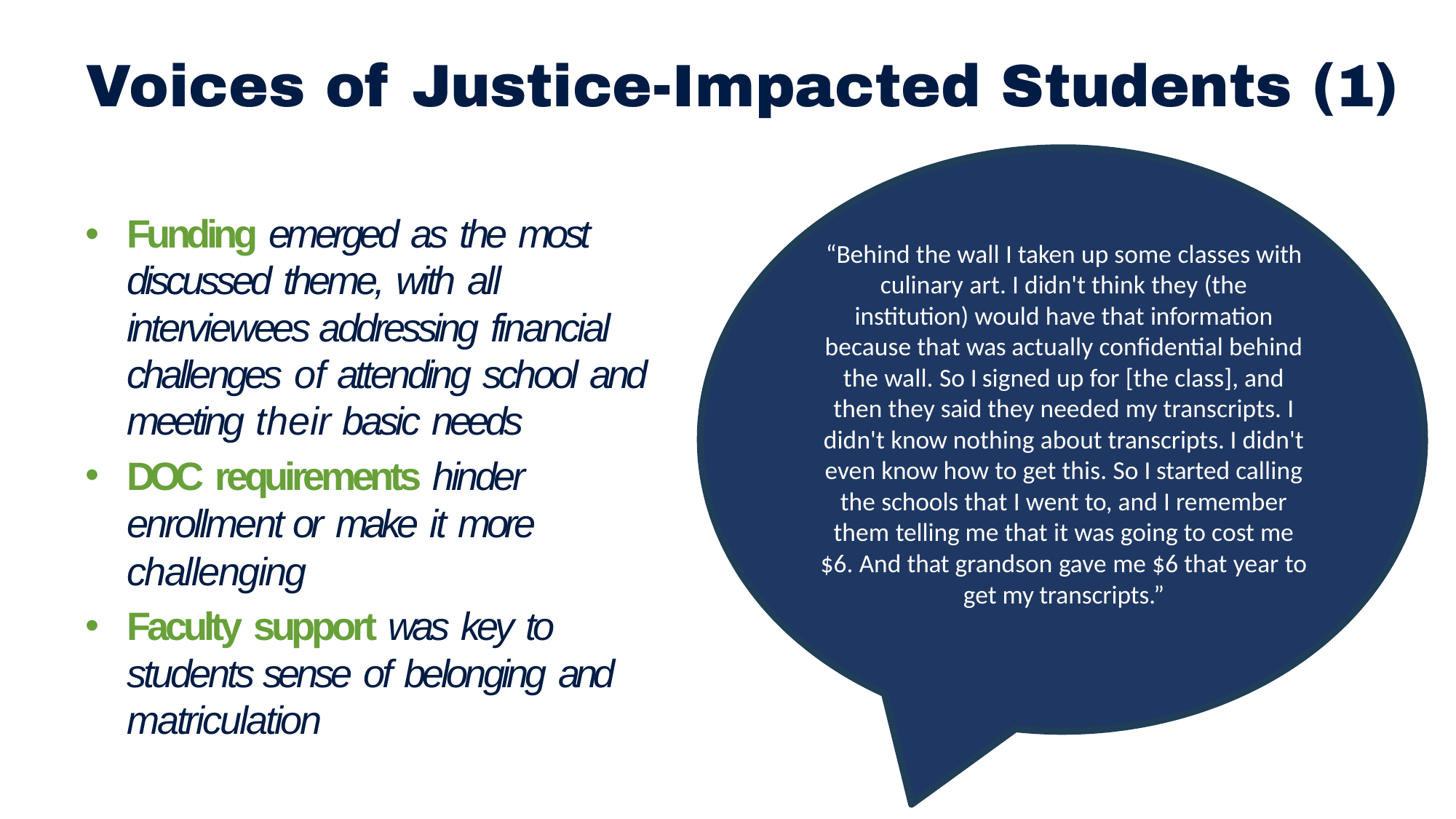

# Voices of Justice-Impacted Students (1)

Funding emerged as the most discussed theme, with all interviewees addressing financial challenges of attending school and meeting their basic needs
DOC requirements hinder enrollment or make it more challenging
Faculty support was key to students sense of belonging and matriculation
“Behind the wall I taken up some classes with culinary art. I didn't think they (the institution) would have that information because that was actually confidential behind the wall. So I signed up for [the class], and then they said they needed my transcripts. I didn't know nothing about transcripts. I didn't even know how to get this. So I started calling the schools that I went to, and I remember them telling me that it was going to cost me $6. And that grandson gave me $6 that year to get my transcripts.”